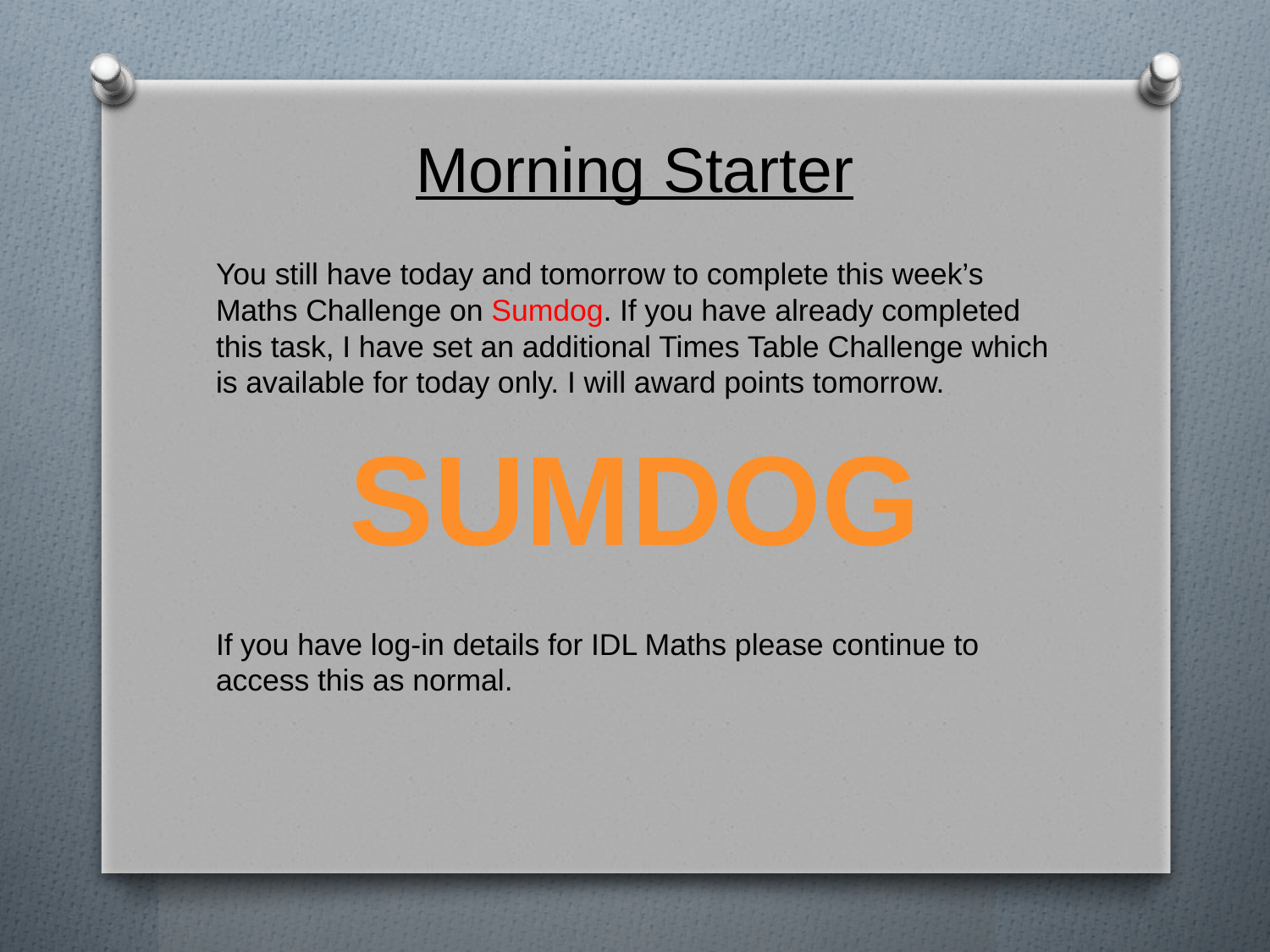

# Morning Starter

You still have today and tomorrow to complete this week’s Maths Challenge on Sumdog. If you have already completed this task, I have set an additional Times Table Challenge which is available for today only. I will award points tomorrow.

If you have log-in details for IDL Maths please continue to access this as normal.

SUMDOG